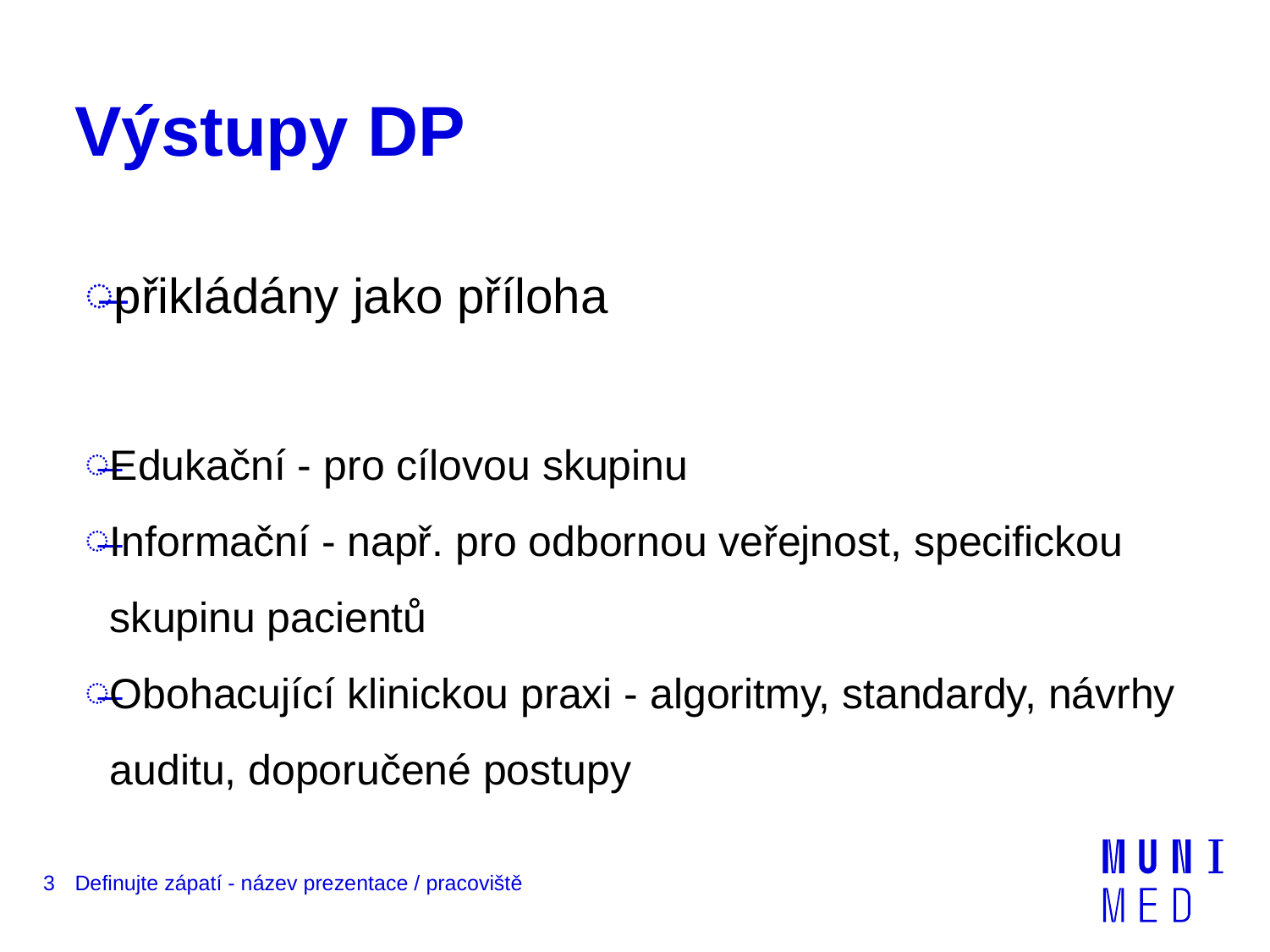

# Výstupy DP
přikládány jako příloha

Edukační - pro cílovou skupinu
Informační - např. pro odbornou veřejnost, specifickou skupinu pacientů
Obohacující klinickou praxi - algoritmy, standardy, návrhy auditu, doporučené postupy

3
Definujte zápatí - název prezentace / pracoviště